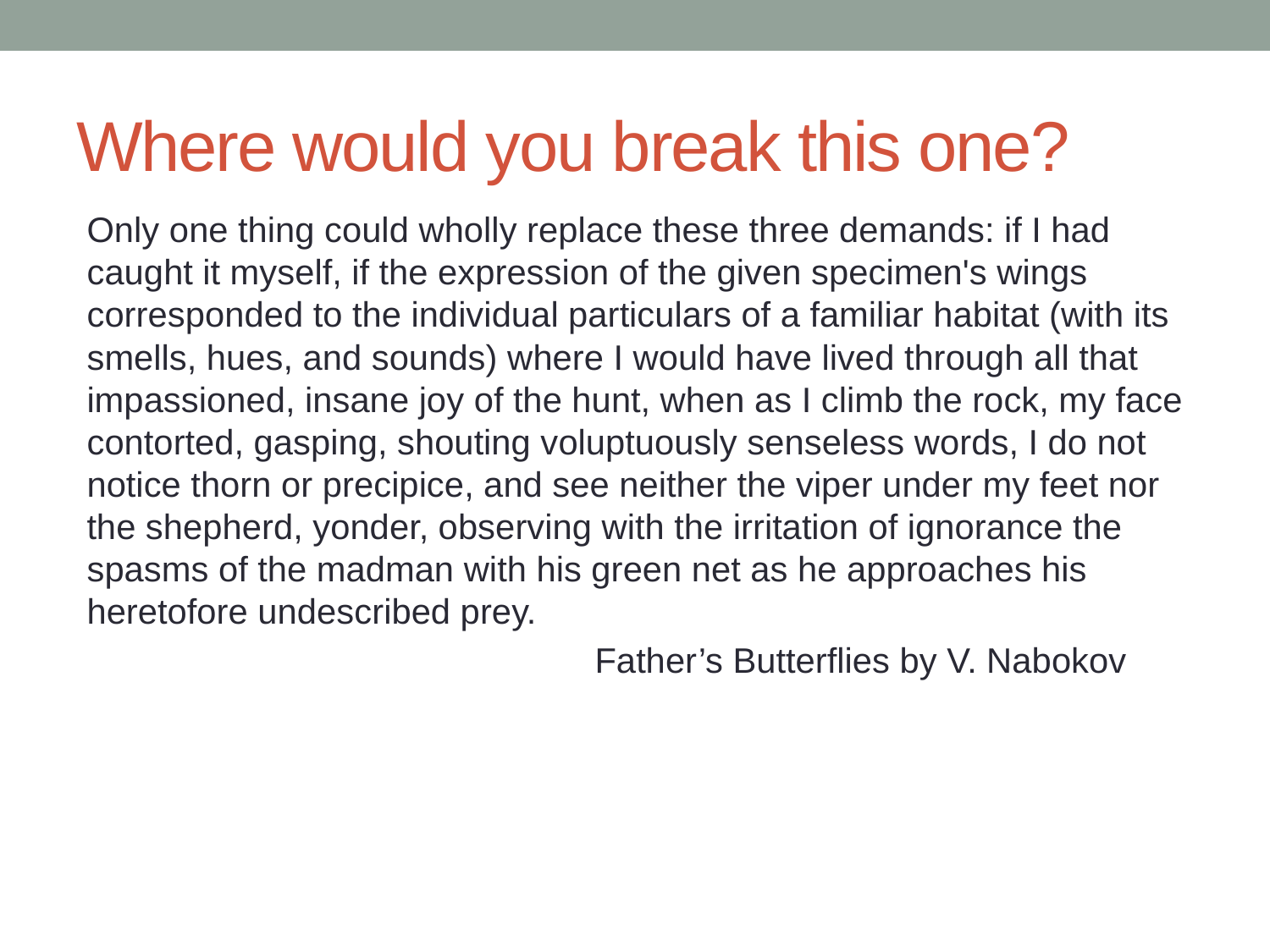

# Where would you break this one?
Only one thing could wholly replace these three demands: if I had caught it myself, if the expression of the given specimen's wings corresponded to the individual particulars of a familiar habitat (with its smells, hues, and sounds) where I would have lived through all that impassioned, insane joy of the hunt, when as I climb the rock, my face contorted, gasping, shouting voluptuously senseless words, I do not notice thorn or precipice, and see neither the viper under my feet nor the shepherd, yonder, observing with the irritation of ignorance the spasms of the madman with his green net as he approaches his heretofore undescribed prey.
				Father’s Butterflies by V. Nabokov